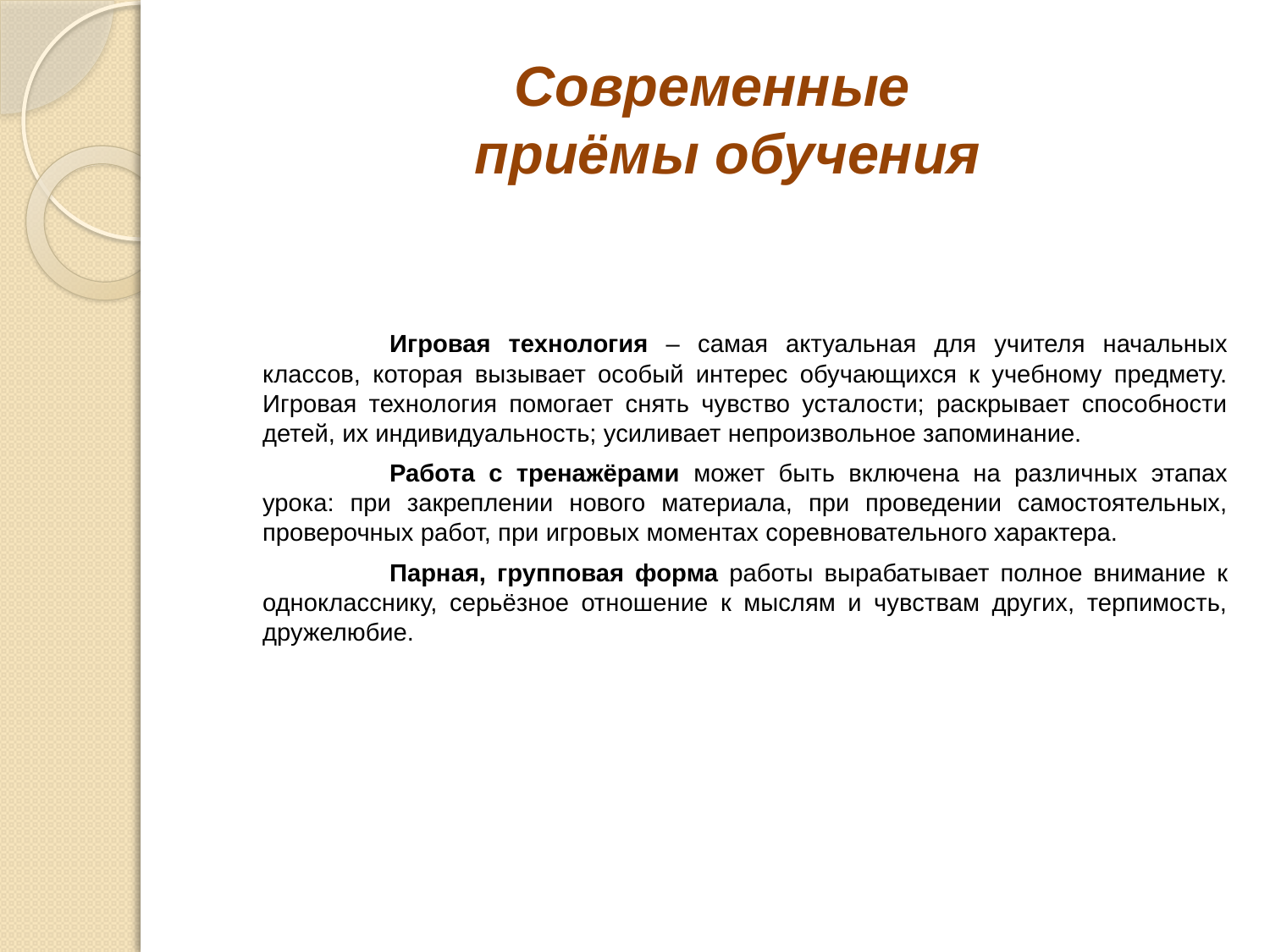

# Современные приёмы обучения

		Игровая технология – самая актуальная для учителя начальных классов, которая вызывает особый интерес обучающихся к учебному предмету. Игровая технология помогает снять чувство усталости; раскрывает способности детей, их индивидуальность; усиливает непроизвольное запоминание.
		Работа с тренажёрами может быть включена на различных этапах урока: при закреплении нового материала, при проведении самостоятельных, проверочных работ, при игровых моментах соревновательного характера.
		Парная, групповая форма работы вырабатывает полное внимание к однокласснику, серьёзное отношение к мыслям и чувствам других, терпимость, дружелюбие.